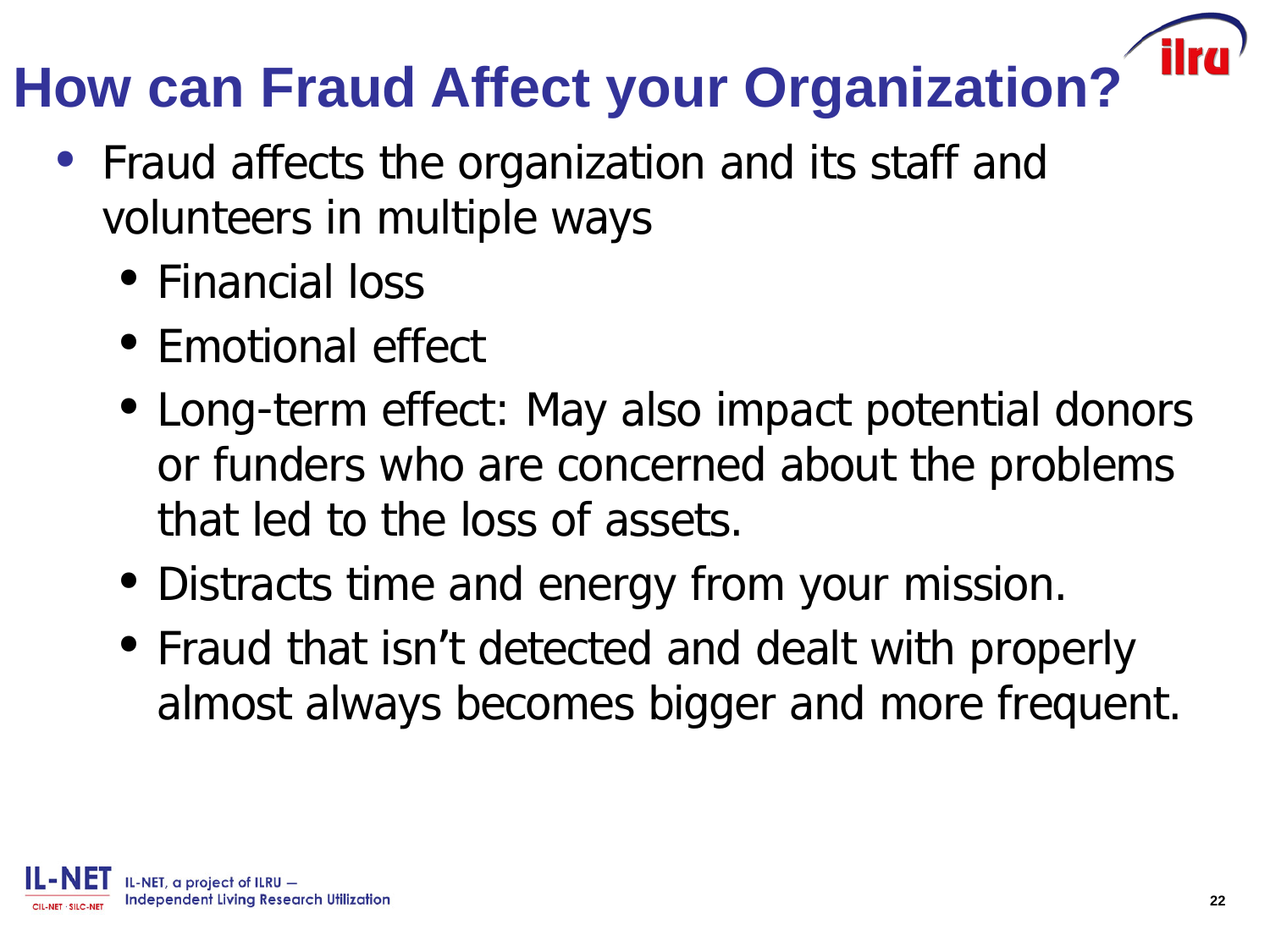

# How can Fraud Affect your Organization?
Fraud affects the organization and its staff and volunteers in multiple ways
Financial loss
Emotional effect
Long-term effect: May also impact potential donors or funders who are concerned about the problems that led to the loss of assets.
Distracts time and energy from your mission.
Fraud that isn’t detected and dealt with properly almost always becomes bigger and more frequent.